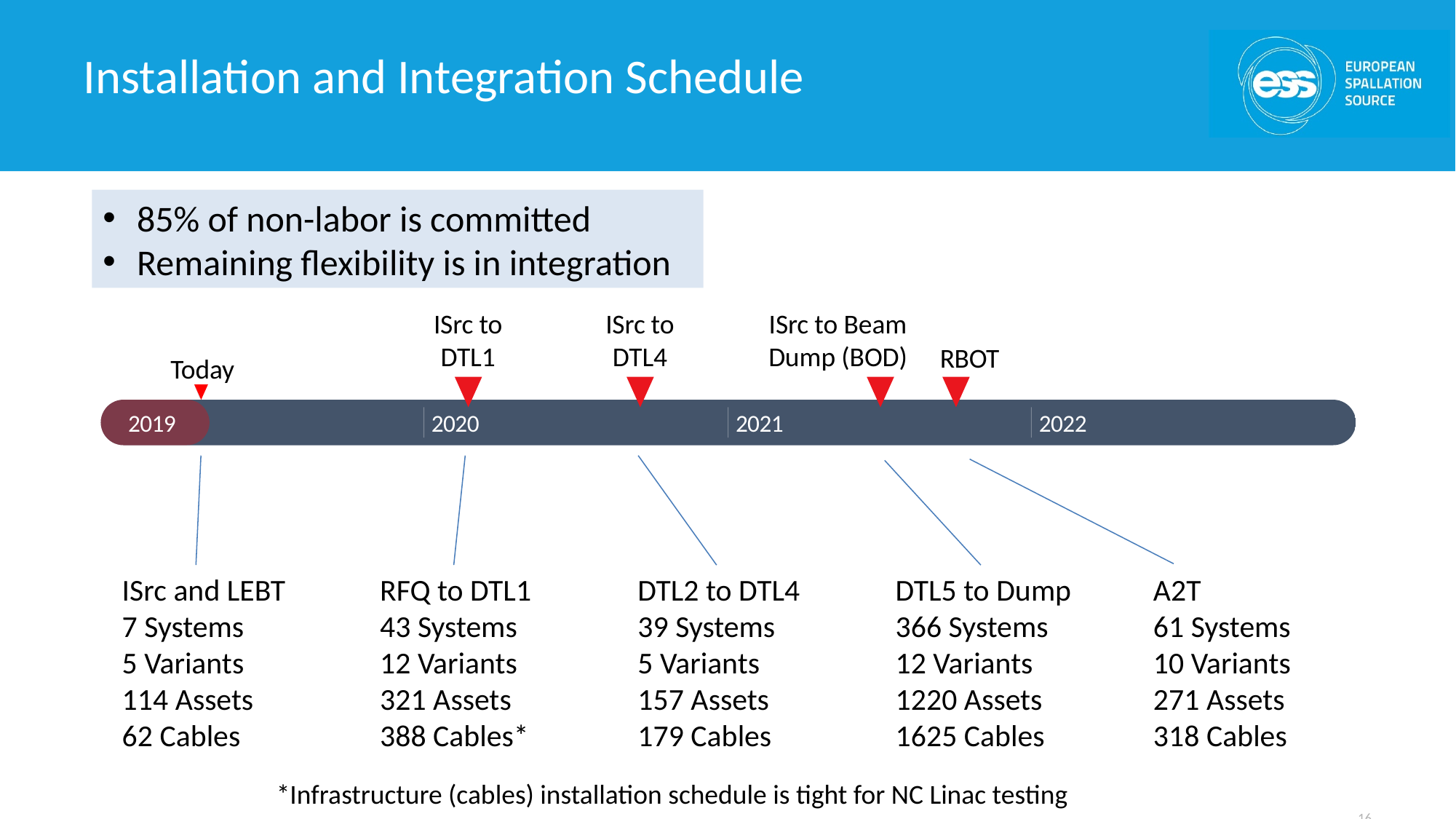

# Installation and Integration Schedule
85% of non-labor is committed
Remaining flexibility is in integration
ISrc to Beam Dump (BOD)
ISrc to DTL1
ISrc to DTL4
RBOT
Today

2019
2020
2021
2022
ISrc and LEBT
7 Systems
5 Variants
114 Assets
62 Cables
RFQ to DTL1
43 Systems
12 Variants
321 Assets
388 Cables*
DTL2 to DTL4
39 Systems
5 Variants
157 Assets
179 Cables
DTL5 to Dump
366 Systems
12 Variants
1220 Assets
1625 Cables
A2T
61 Systems
10 Variants
271 Assets
318 Cables

*Infrastructure (cables) installation schedule is tight for NC Linac testing
16